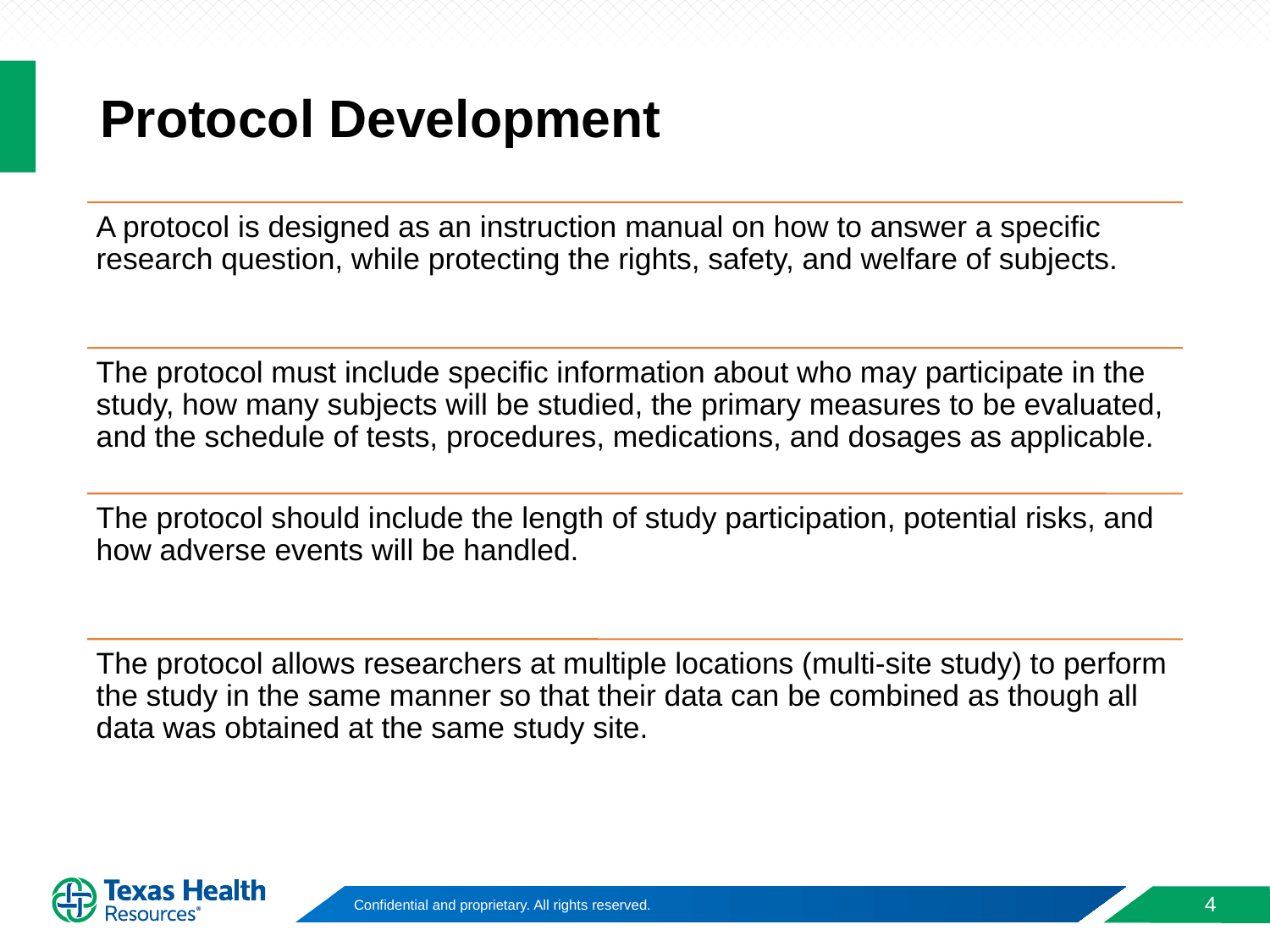

# Protocol Development
A protocol is designed as an instruction manual on how to answer a specific research question, while protecting the rights, safety, and welfare of subjects.
The protocol must include specific information about who may participate in the study, how many subjects will be studied, the primary measures to be evaluated, and the schedule of tests, procedures, medications, and dosages as applicable.
The protocol should include the length of study participation, potential risks, and how adverse events will be handled.
The protocol allows researchers at multiple locations (multi-site study) to perform the study in the same manner so that their data can be combined as though all data was obtained at the same study site.
4